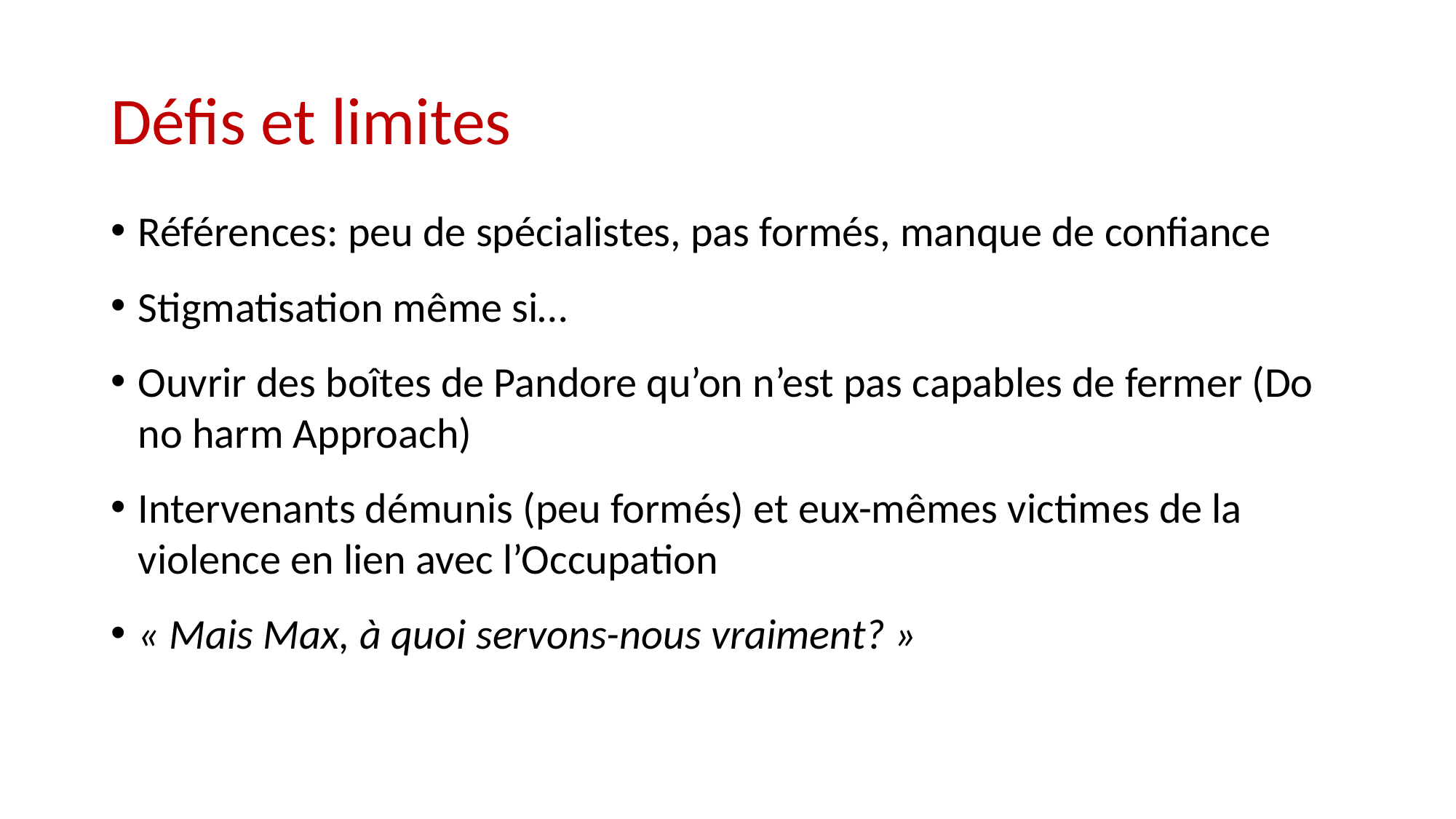

# Défis et limites
Références: peu de spécialistes, pas formés, manque de confiance
Stigmatisation même si…
Ouvrir des boîtes de Pandore qu’on n’est pas capables de fermer (Do no harm Approach)
Intervenants démunis (peu formés) et eux-mêmes victimes de la violence en lien avec l’Occupation
« Mais Max, à quoi servons-nous vraiment? »